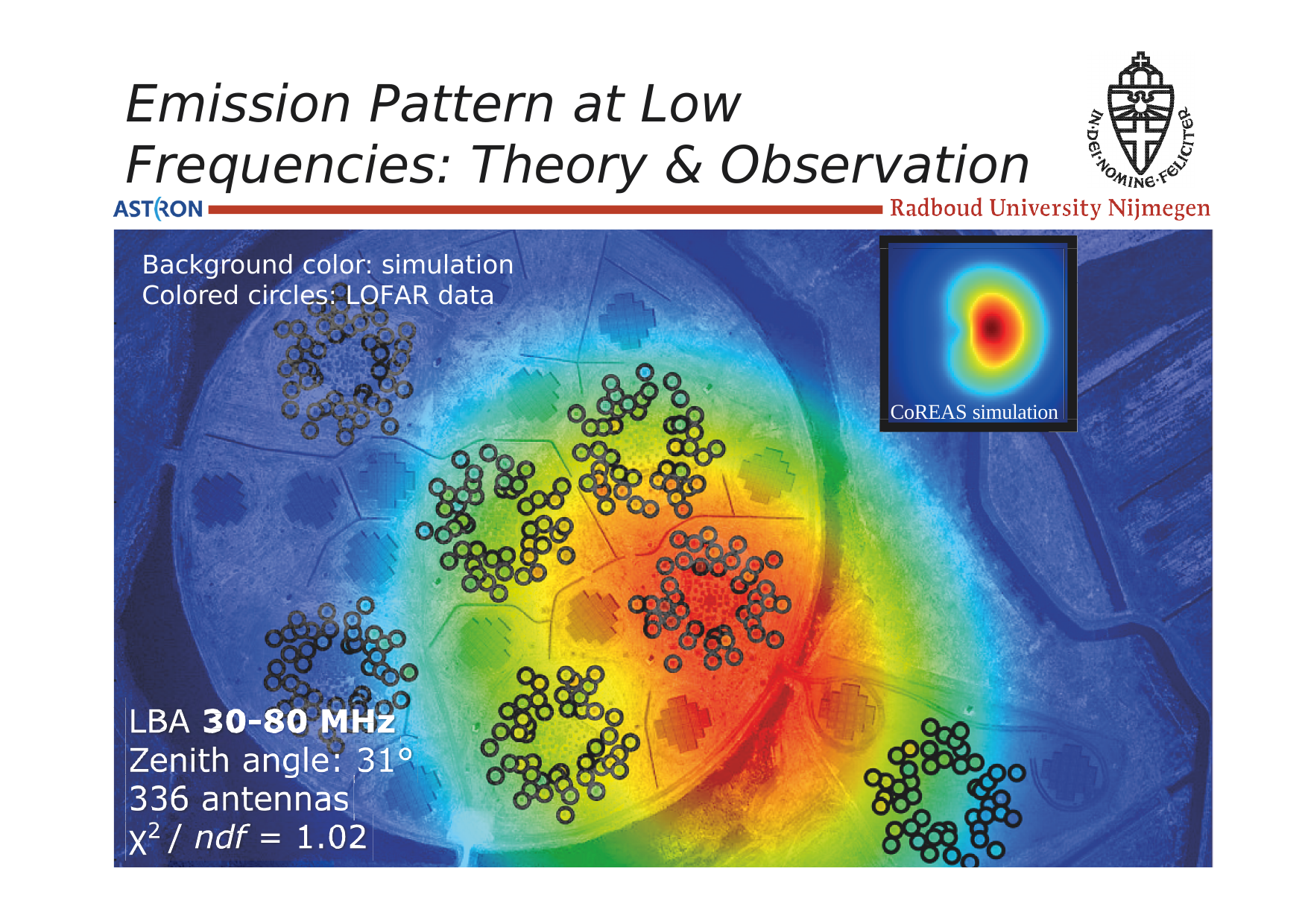

Emission Pattern at Low Frequencies: Theory & Observation

Background color: simulation Colored circles: LOFAR data

CoREAS simulation